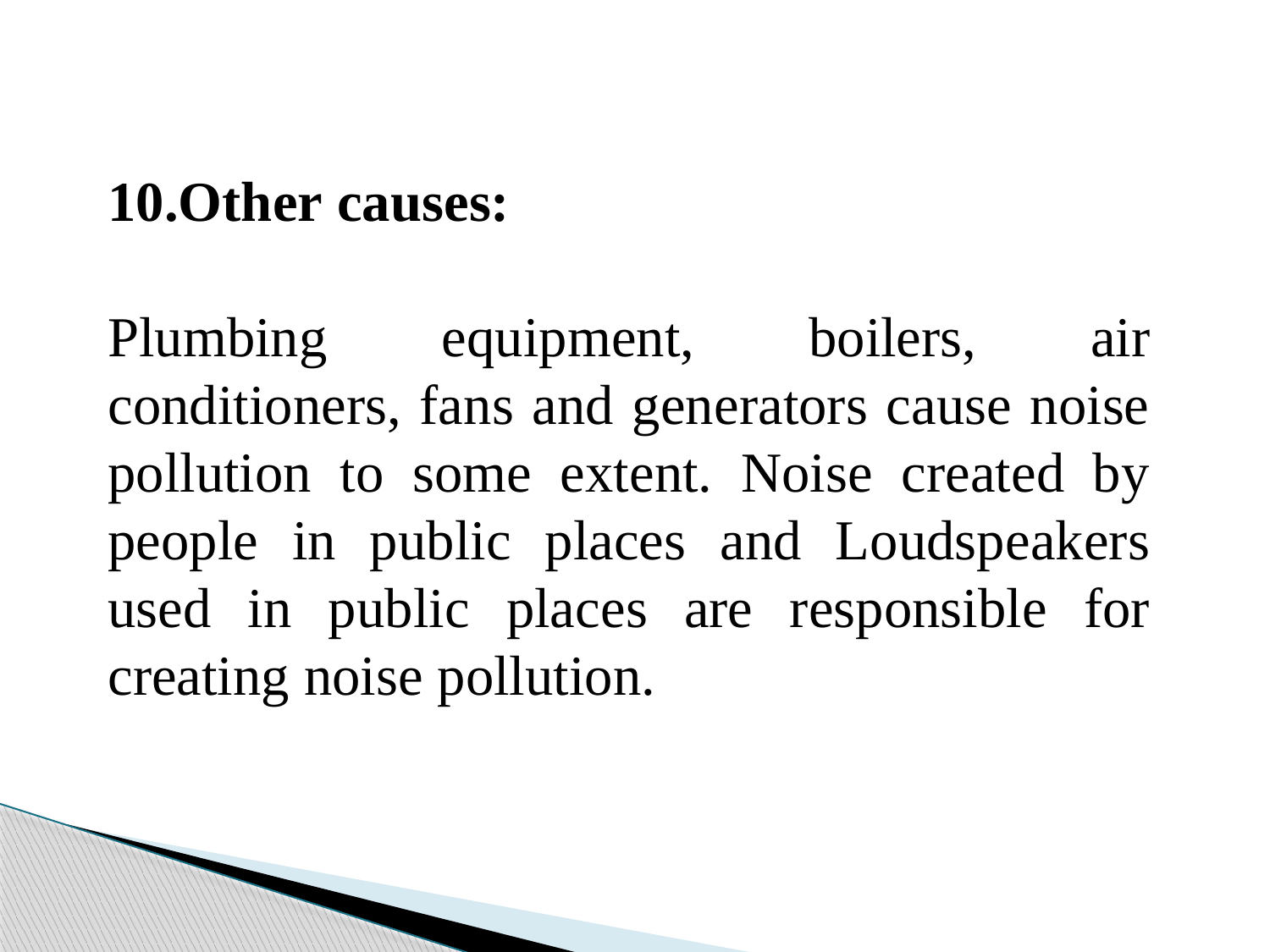

10.Other causes:
Plumbing equipment, boilers, air conditioners, fans and generators cause noise pollution to some extent. Noise created by people in public places and Loudspeakers used in public places are responsible for creating noise pollution.